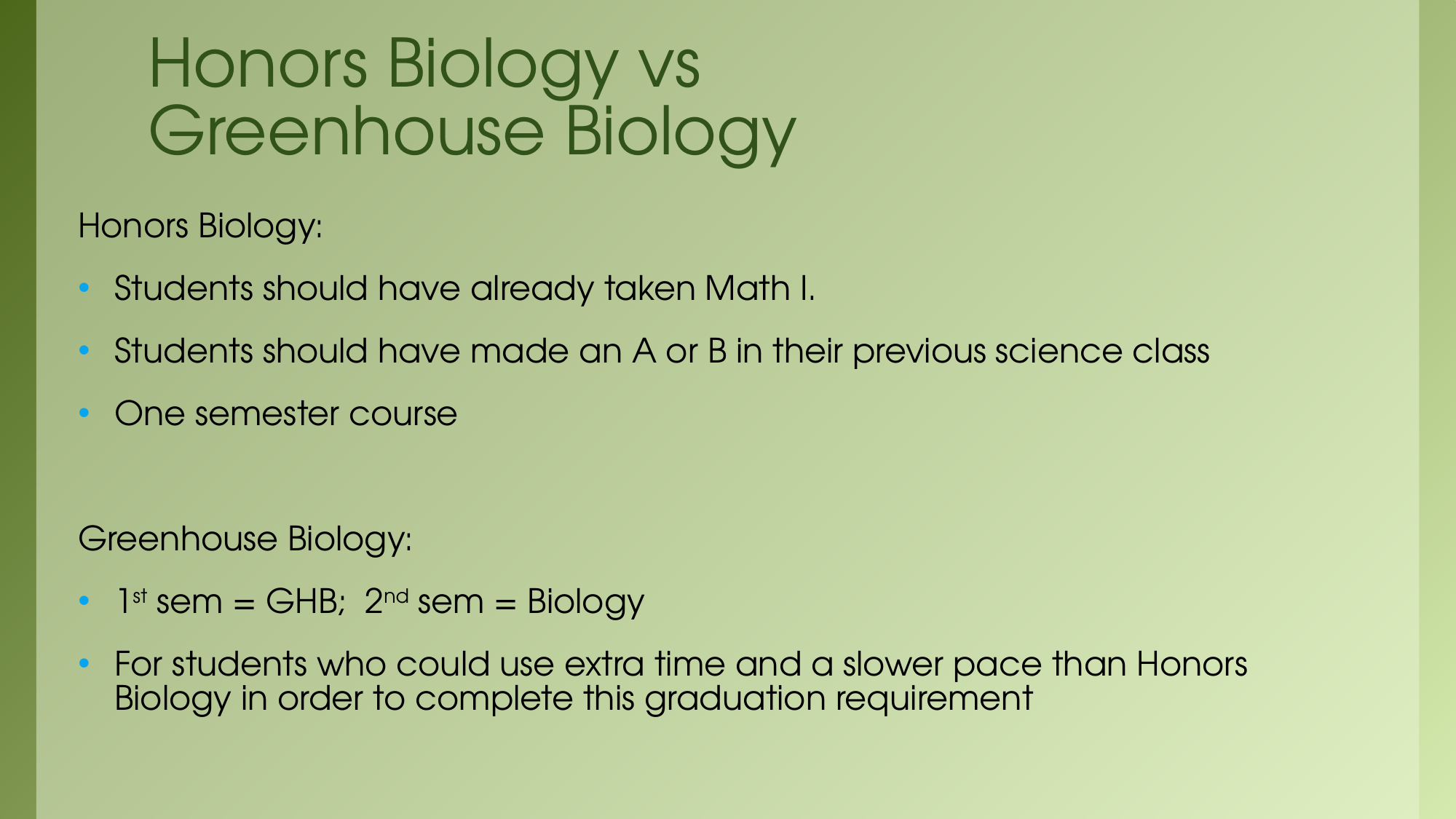

# Honors Biology vs Greenhouse Biology
Honors Biology:
Students should have already taken Math I.
Students should have made an A or B in their previous science class
One semester course

Greenhouse Biology:
1st sem = GHB;  2nd sem = Biology
For students who could use extra time and a slower pace than Honors Biology in order to complete this graduation requirement